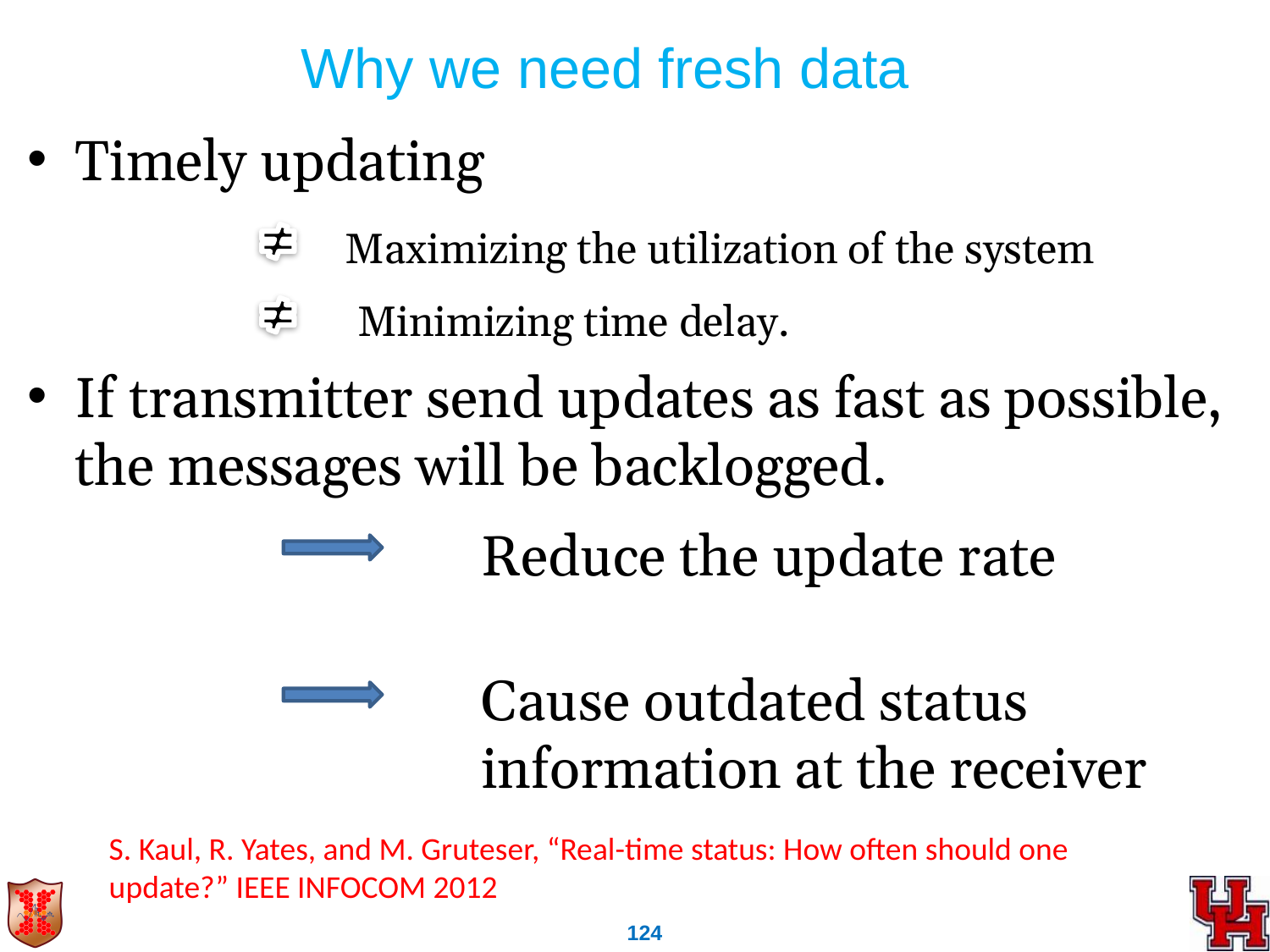

Why we need fresh data
Timely updating

If transmitter send updates as fast as possible, the messages will be backlogged.
Maximizing the utilization of the system

Minimizing time delay.

Reduce the update rate

Cause outdated status information at the receiver

S. Kaul, R. Yates, and M. Gruteser, “Real-time status: How often should one update?” IEEE INFOCOM 2012
124